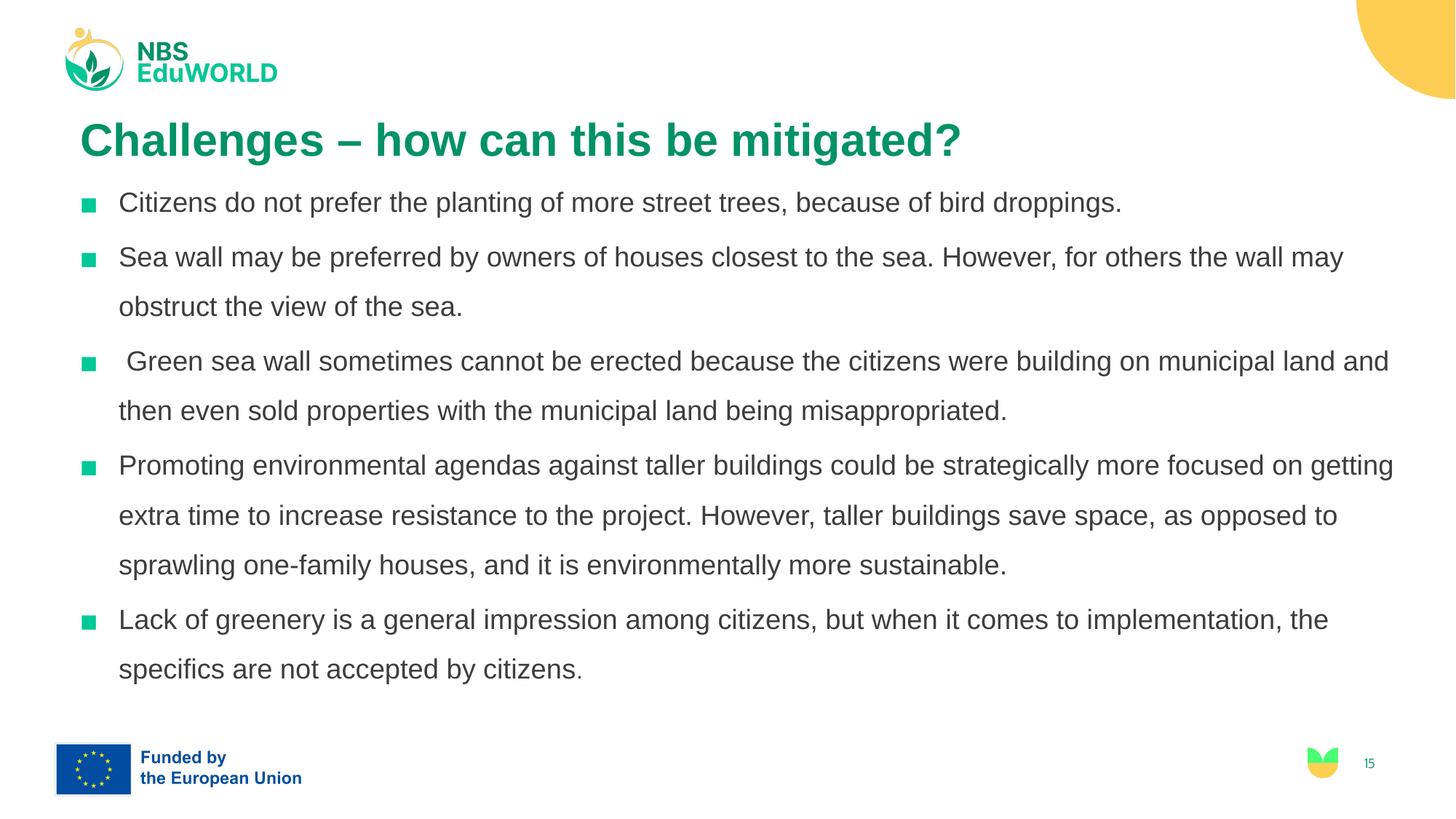

# Challenges – how can this be mitigated?

Citizens do not prefer the planting of more street trees, because of bird droppings.
Sea wall may be preferred by owners of houses closest to the sea. However, for others the wall may obstruct the view of the sea.
 Green sea wall sometimes cannot be erected because the citizens were building on municipal land and then even sold properties with the municipal land being misappropriated.
Promoting environmental agendas against taller buildings could be strategically more focused on getting extra time to increase resistance to the project. However, taller buildings save space, as opposed to sprawling one-family houses, and it is environmentally more sustainable.
Lack of greenery is a general impression among citizens, but when it comes to implementation, the specifics are not accepted by citizens.
15